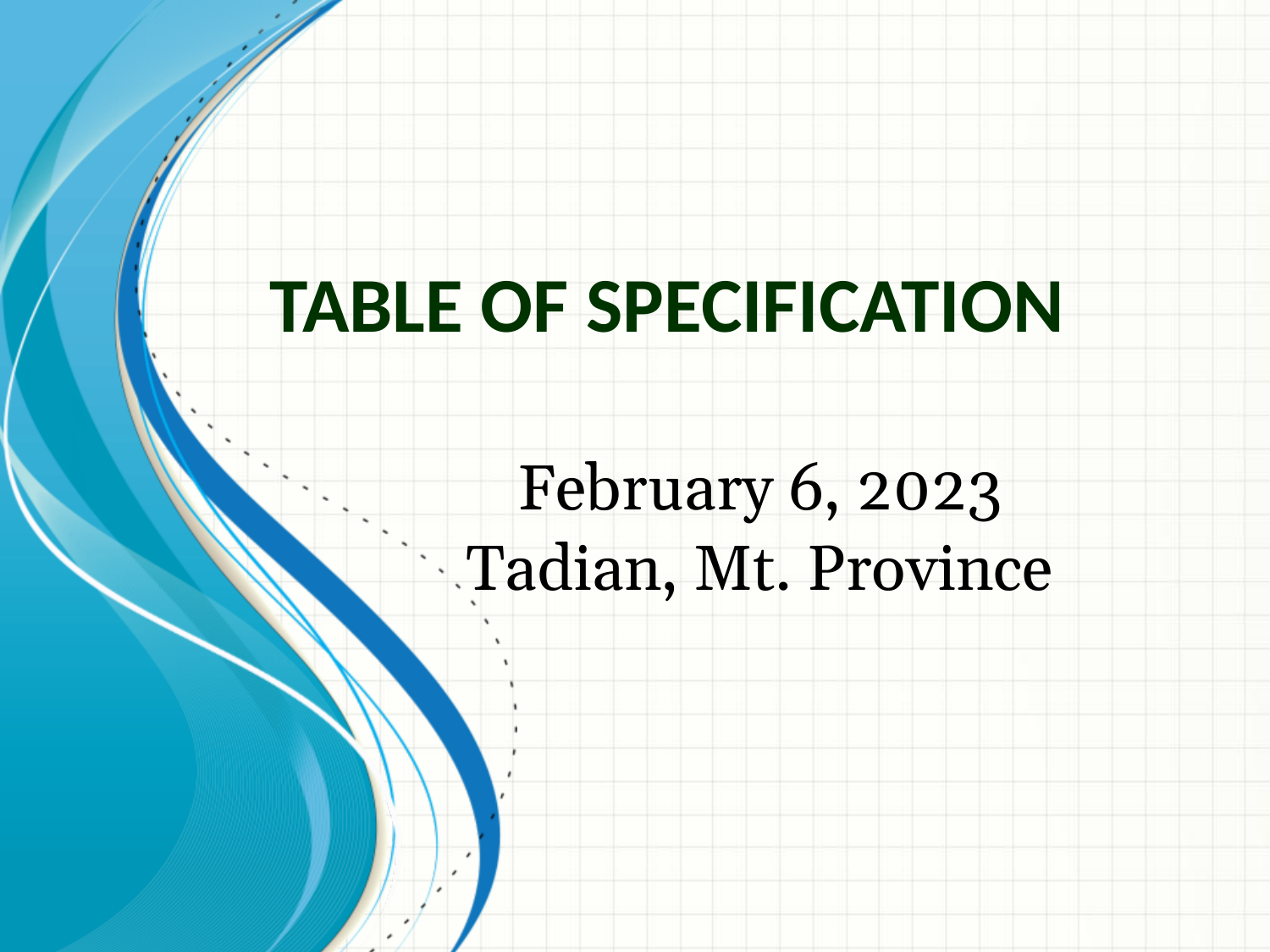

# Table of specification
February 6, 2023
Tadian, Mt. Province